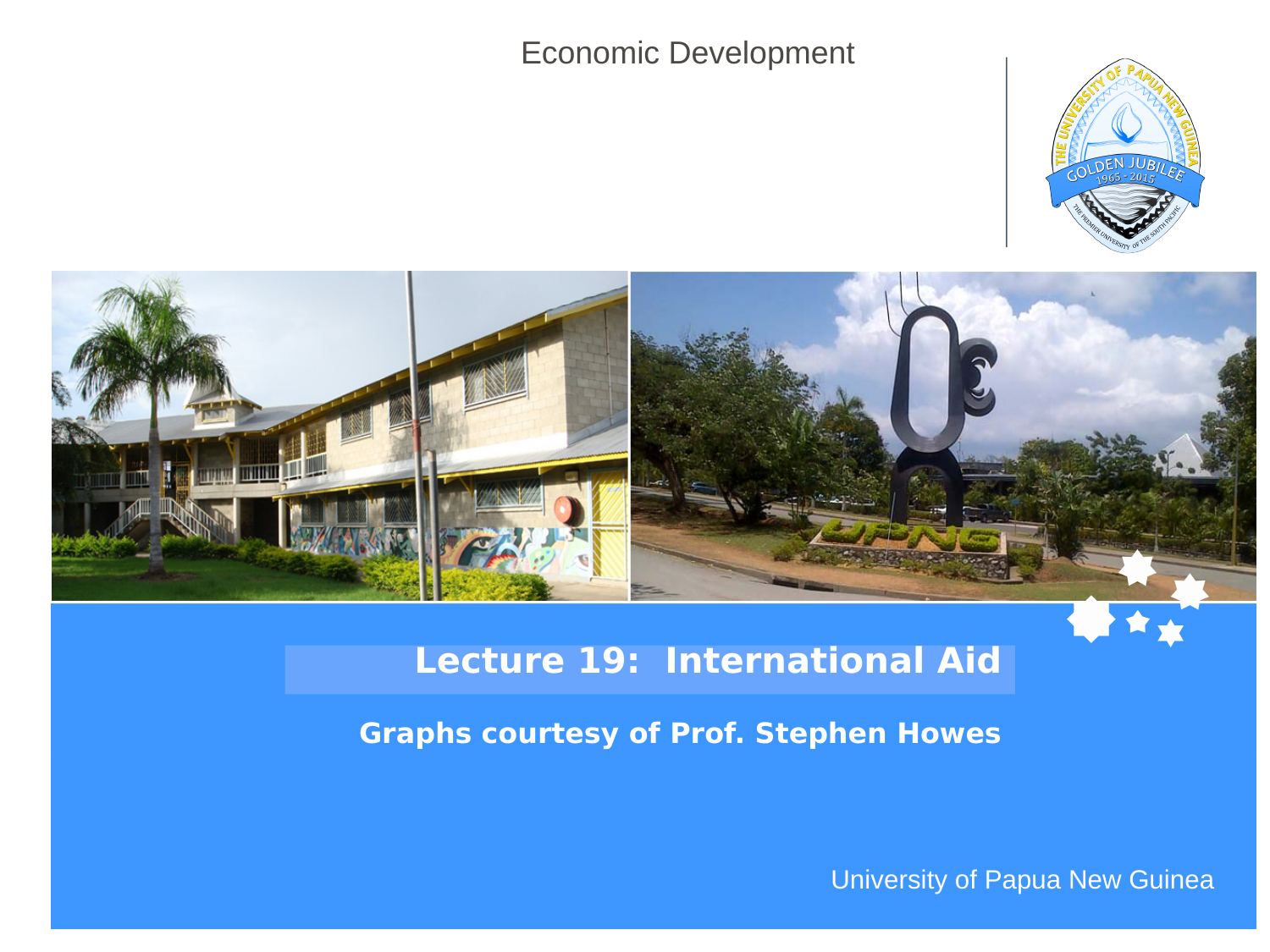

# Economic Development
Lecture 19:  International Aid

Graphs courtesy of Prof. Stephen Howes